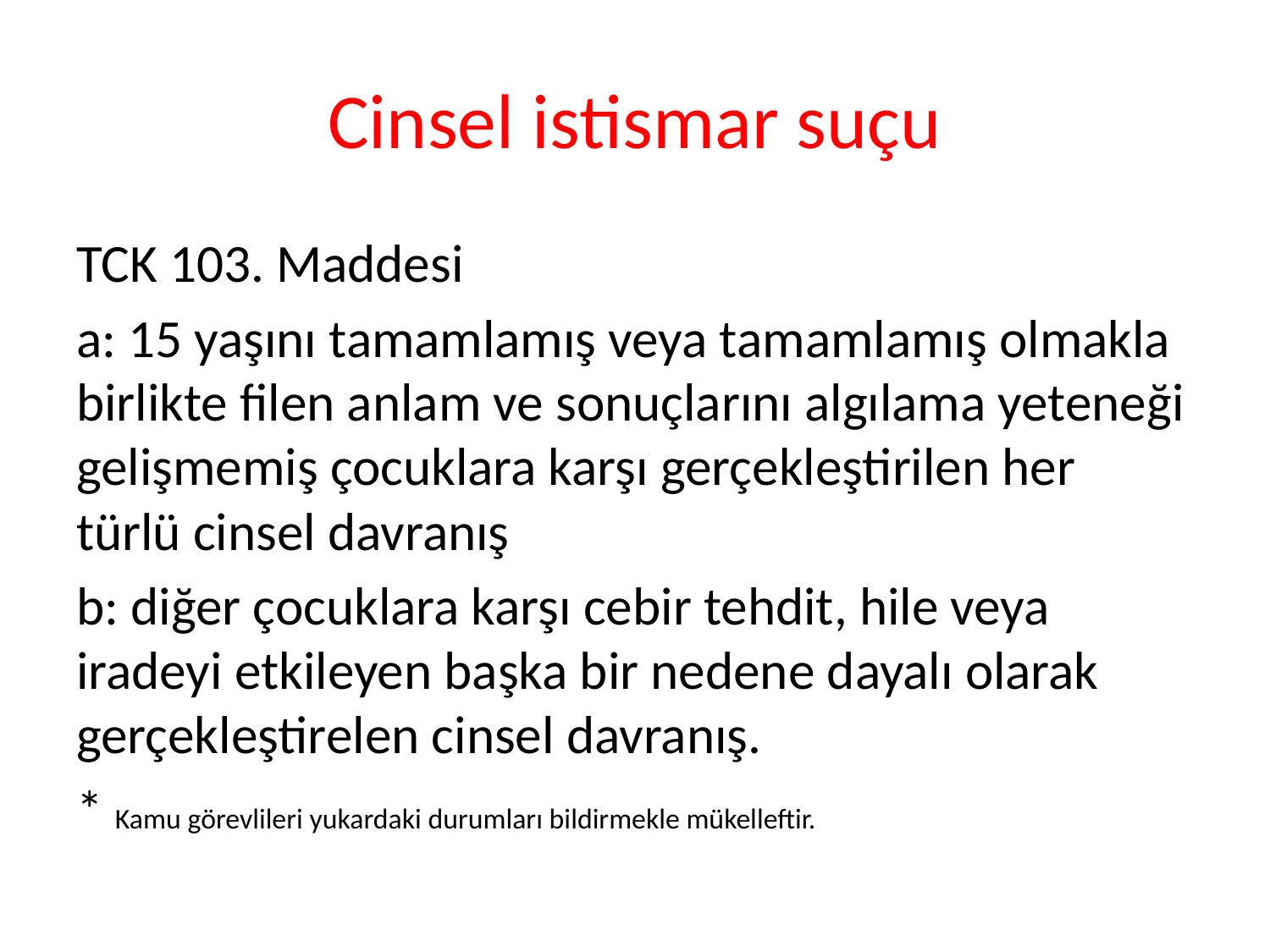

# Cinsel istismar suçu
TCK 103. Maddesi
a: 15 yaşını tamamlamış veya tamamlamış olmakla birlikte filen anlam ve sonuçlarını algılama yeteneği gelişmemiş çocuklara karşı gerçekleştirilen her türlü cinsel davranış
b: diğer çocuklara karşı cebir tehdit, hile veya iradeyi etkileyen başka bir nedene dayalı olarak gerçekleştirelen cinsel davranış.
* Kamu görevlileri yukardaki durumları bildirmekle mükelleftir.